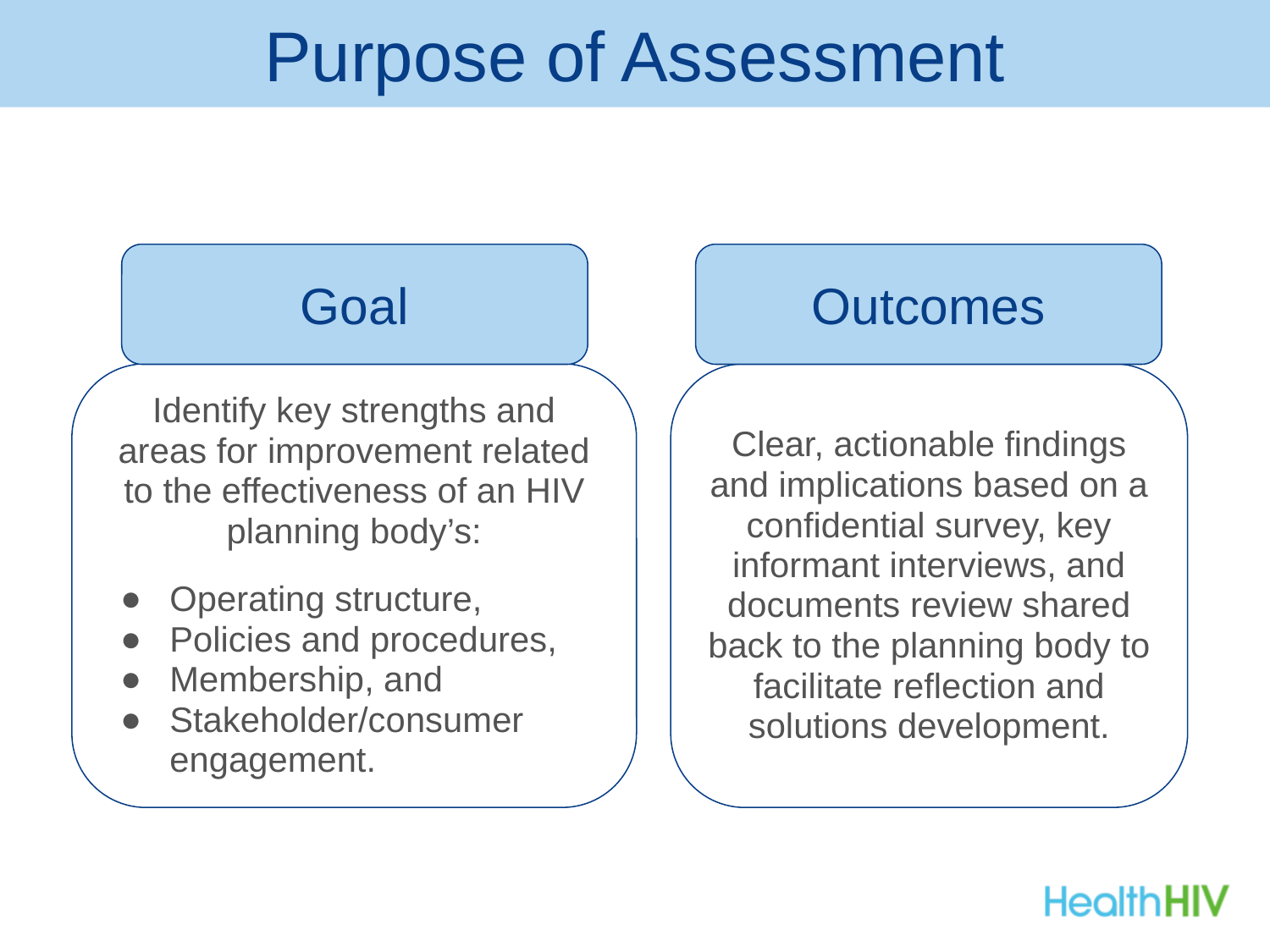

# Purpose of Assessment
Outcomes
Goal
Identify key strengths and areas for improvement related to the effectiveness of an HIV planning body’s:
Operating structure,
Policies and procedures,
Membership, and
Stakeholder/consumer engagement.
Clear, actionable findings and implications based on a confidential survey, key informant interviews, and documents review shared back to the planning body to facilitate reflection and solutions development.